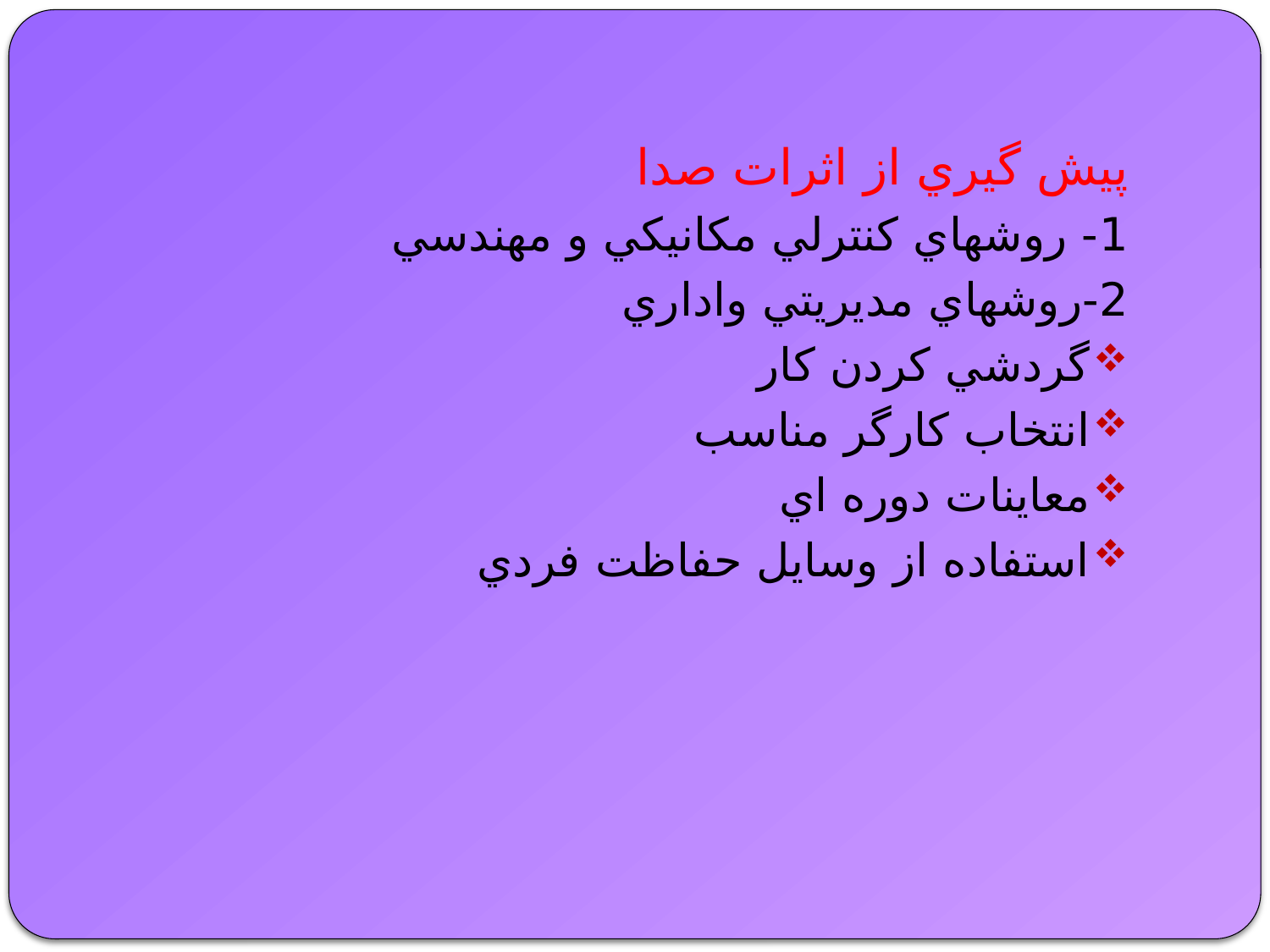

پيش گيري از اثرات صدا
1- روشهاي كنترلي مكانيكي و مهندسي
2-روشهاي مديريتي واداري
گردشي كردن كار
انتخاب كارگر مناسب
معاينات دوره اي
استفاده از وسايل حفاظت فردي